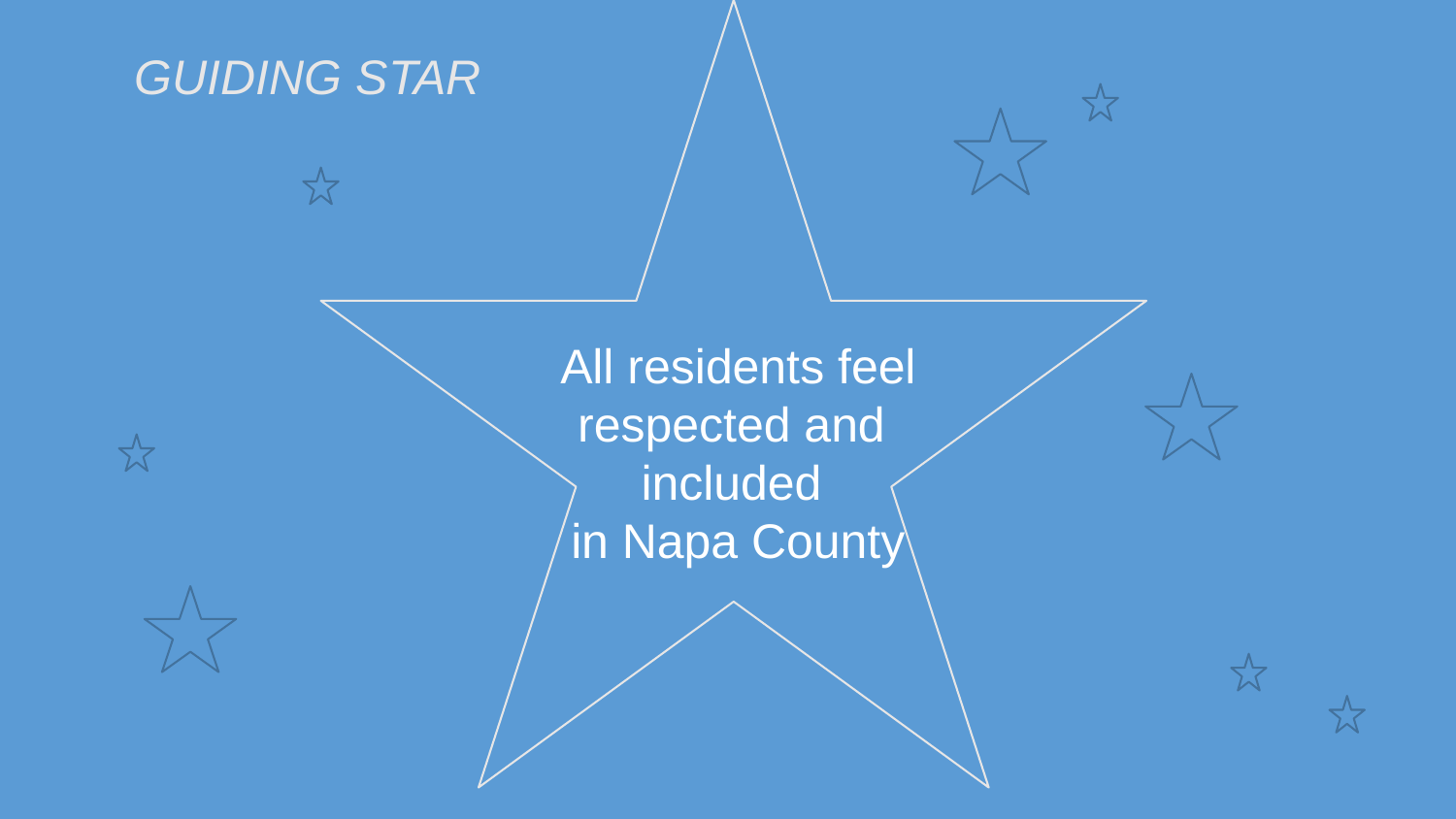

GUIDING STAR

All residents feel
respected and
included
in Napa County